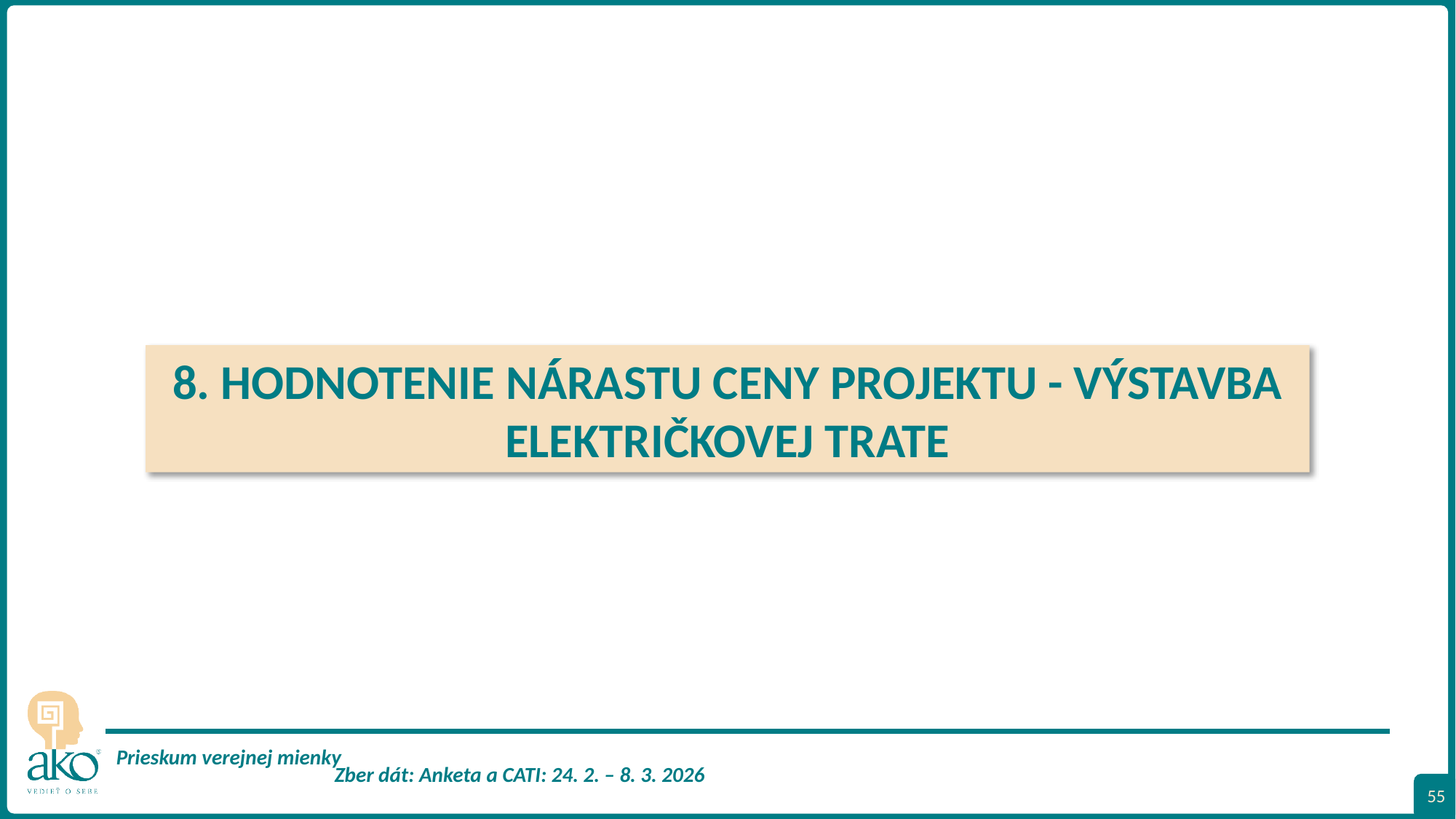

8. HODNOTENIE NÁRASTU CENY PROJEKTU - VÝSTAVBA ELEKTRIČKOVEJ TRATE
55